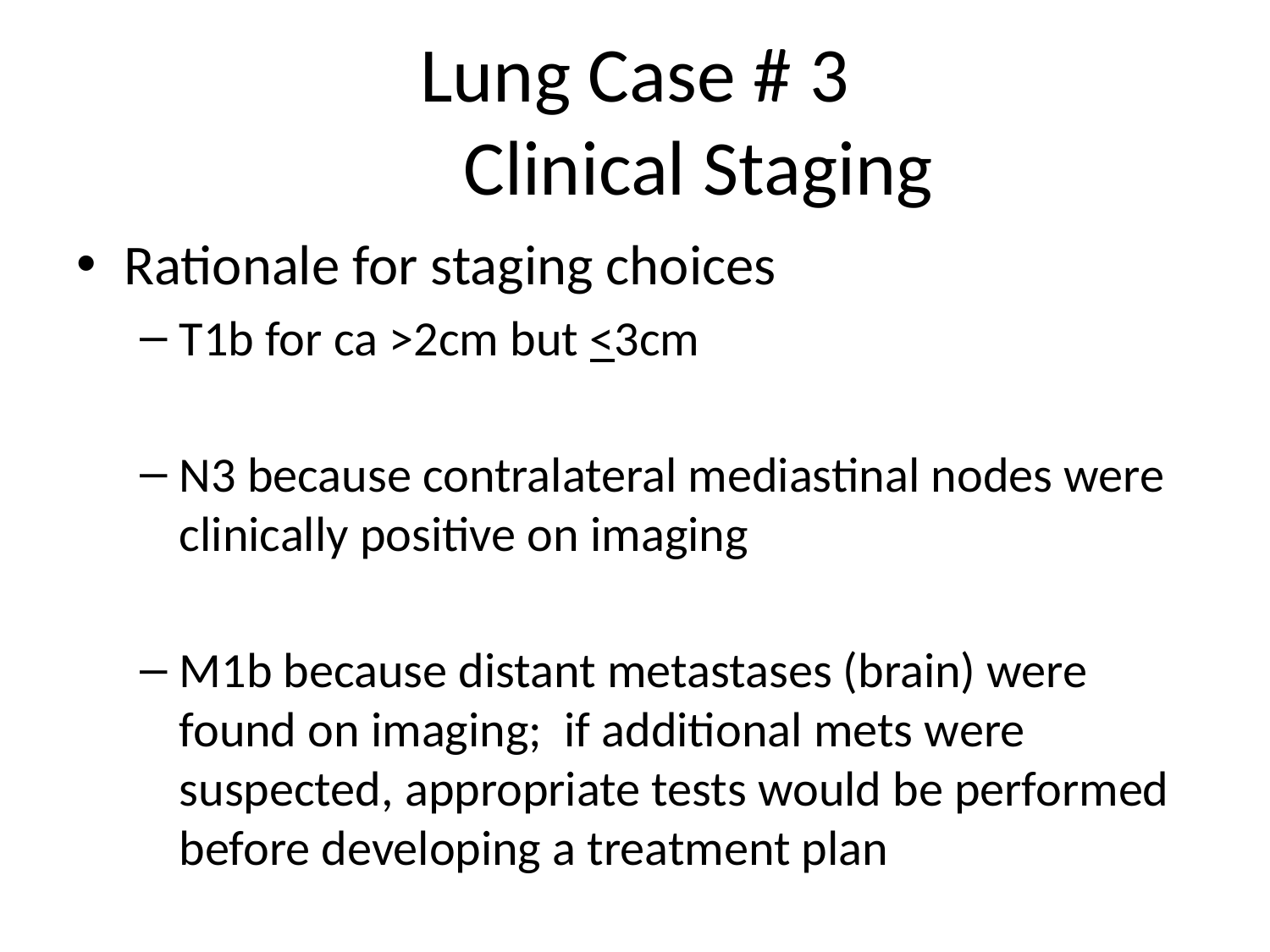

# Lung Case # 3 Clinical Staging
Rationale for staging choices
T1b for ca >2cm but <3cm

N3 because contralateral mediastinal nodes were clinically positive on imaging

M1b because distant metastases (brain) were found on imaging;  if additional mets were suspected, appropriate tests would be performed before developing a treatment plan